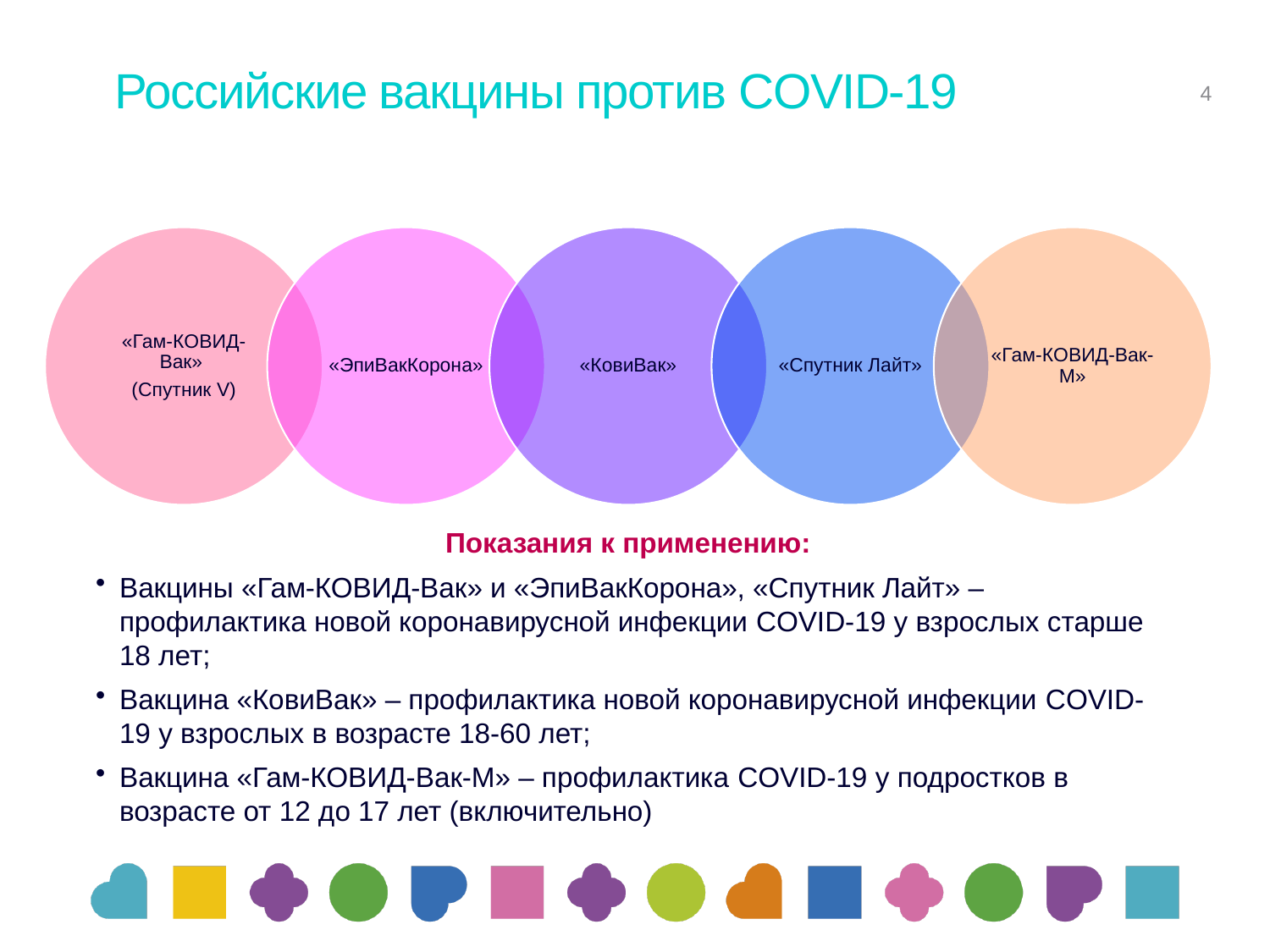

4
# Российские вакцины против COVID-19
«Гам-КОВИД-Вак»
(Спутник V)
«ЭпиВакКорона»
«КовиВак»
«Спутник Лайт»
«Гам-КОВИД-Вак-М»
Показания к применению:
Вакцины «Гам-КОВИД-Вак» и «ЭпиВакКорона», «Спутник Лайт» – профилактика новой коронавирусной инфекции COVID-19 у взрослых старше 18 лет;
Вакцина «КовиВак» – профилактика новой коронавирусной инфекции CОVID-19 у взрослых в возрасте 18-60 лет;
Вакцина «Гам-КОВИД-Вак-М» – профилактика CОVID-19 у подростков в возрасте от 12 до 17 лет (включительно)